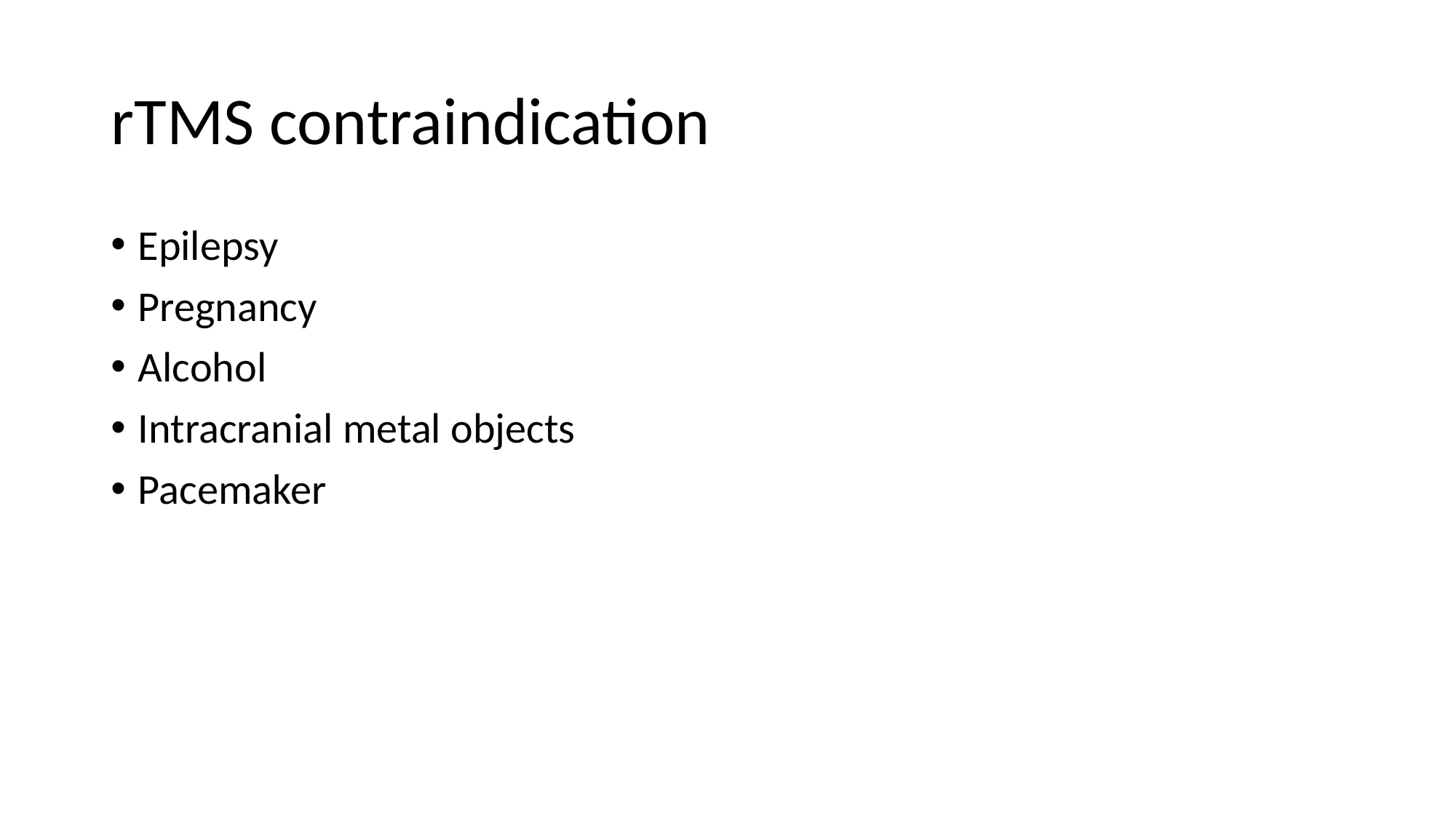

# rTMS contraindication
Epilepsy
Pregnancy
Alcohol
Intracranial metal objects
Pacemaker